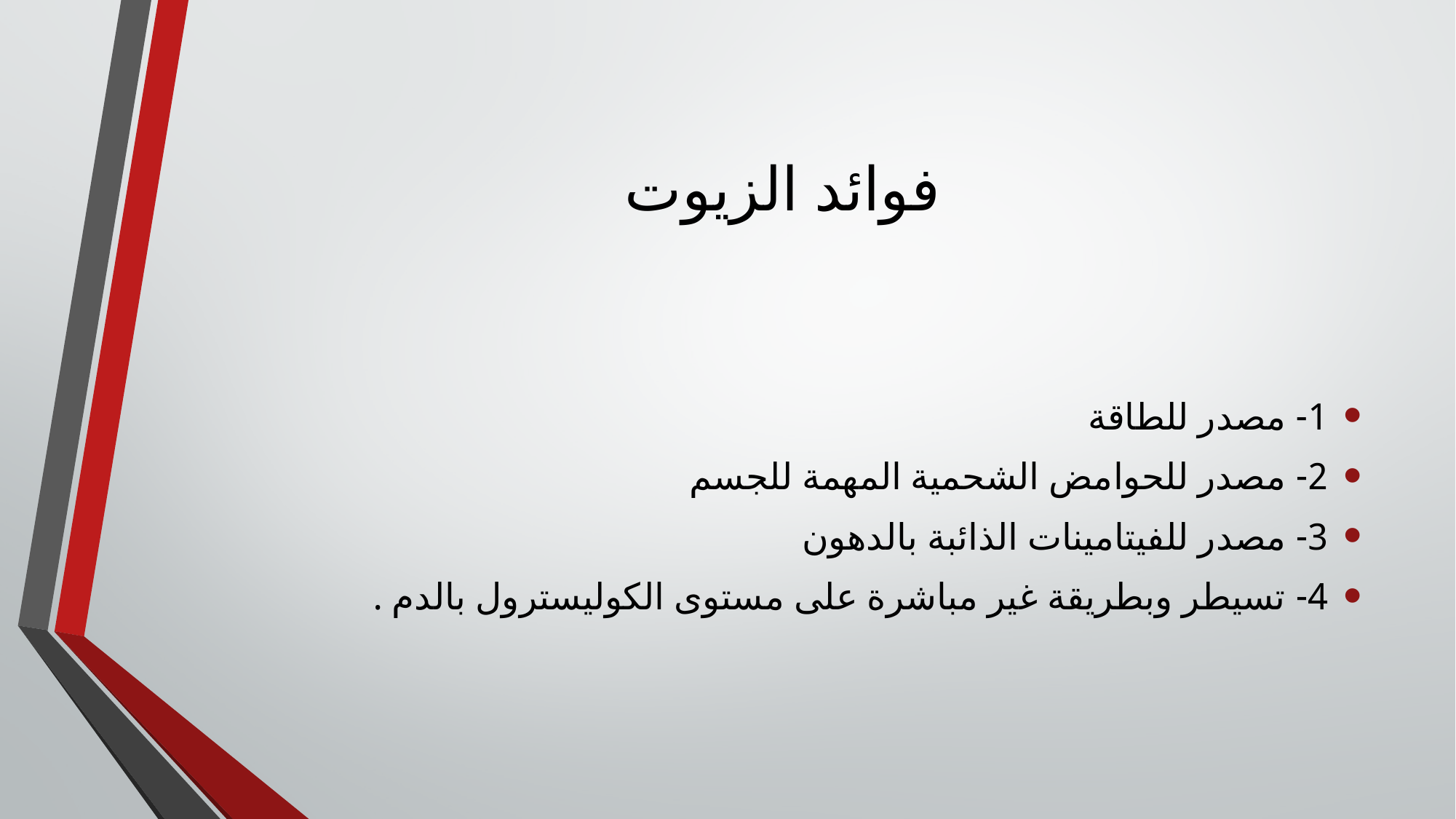

# فوائد الزيوت
1- مصدر للطاقة
2- مصدر للحوامض الشحمية المهمة للجسم
3- مصدر للفيتامينات الذائبة بالدهون
4- تسيطر وبطريقة غير مباشرة على مستوى الكوليسترول بالدم .